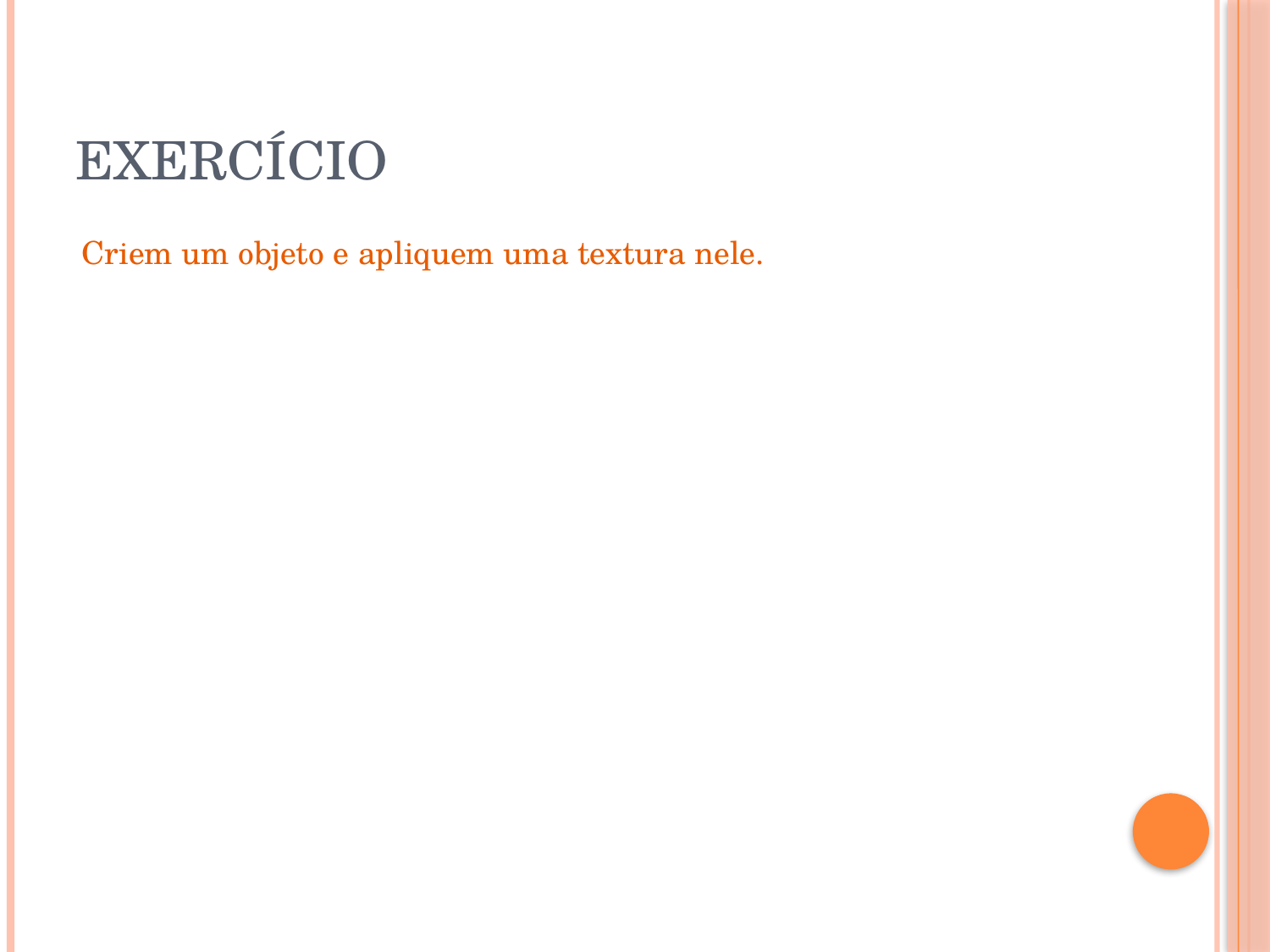

# Exercício
Criem um objeto e apliquem uma textura nele.